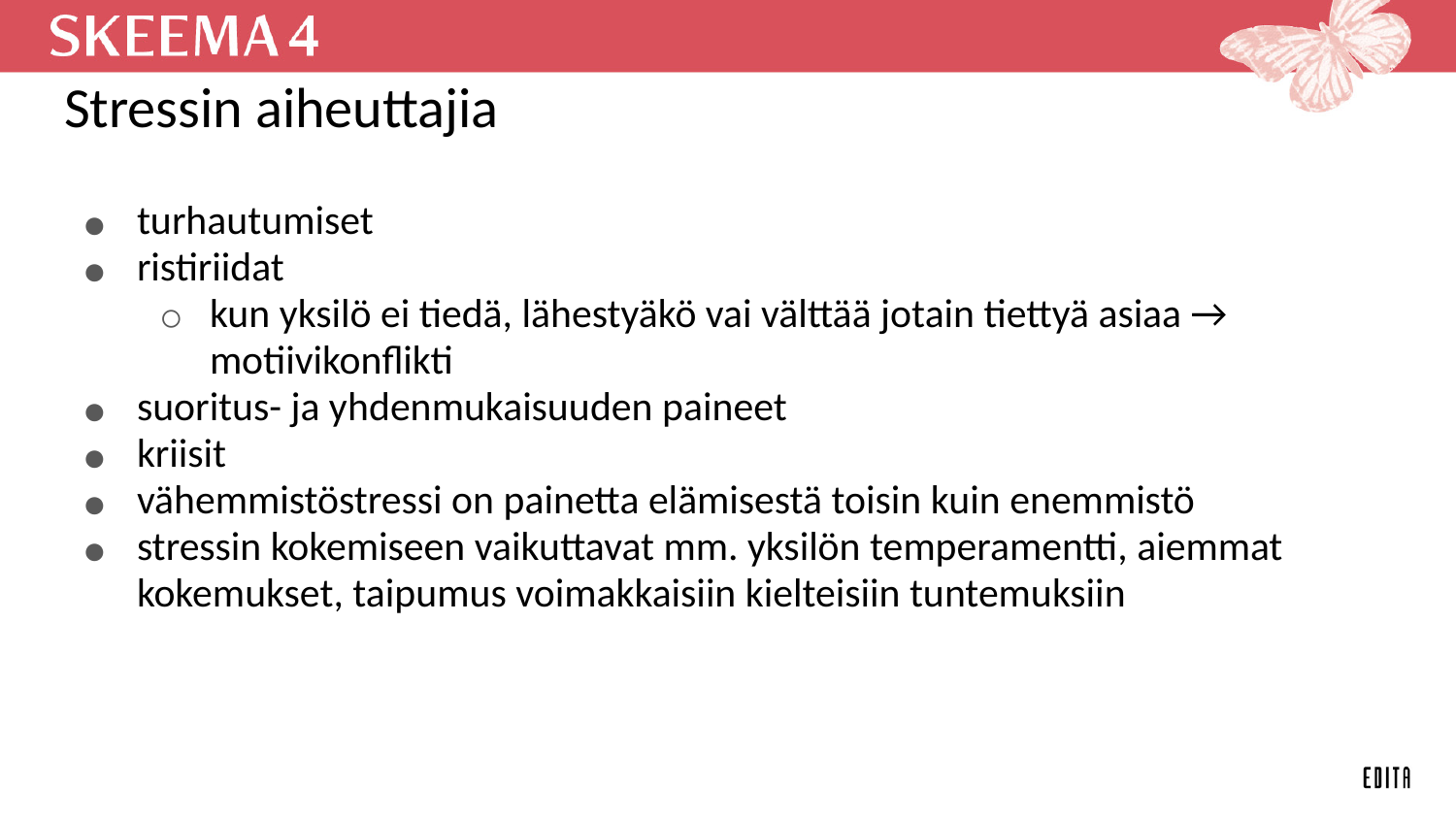

# Stressin aiheuttajia
turhautumiset
ristiriidat
kun yksilö ei tiedä, lähestyäkö vai välttää jotain tiettyä asiaa → motiivikonflikti
suoritus- ja yhdenmukaisuuden paineet
kriisit
vähemmistöstressi on painetta elämisestä toisin kuin enemmistö
stressin kokemiseen vaikuttavat mm. yksilön temperamentti, aiemmat kokemukset, taipumus voimakkaisiin kielteisiin tuntemuksiin